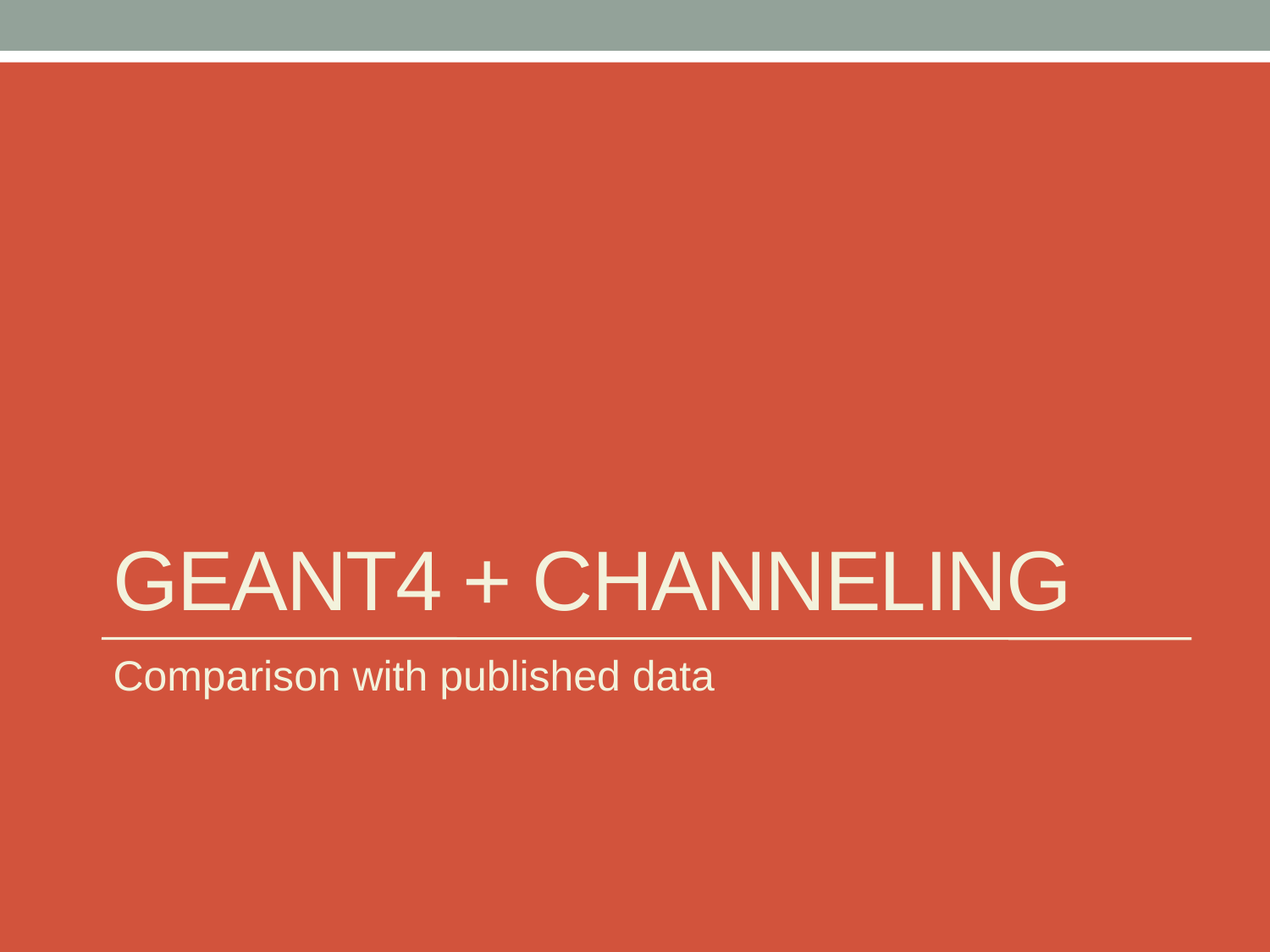

# Geant4 + channeling
Comparison with published data